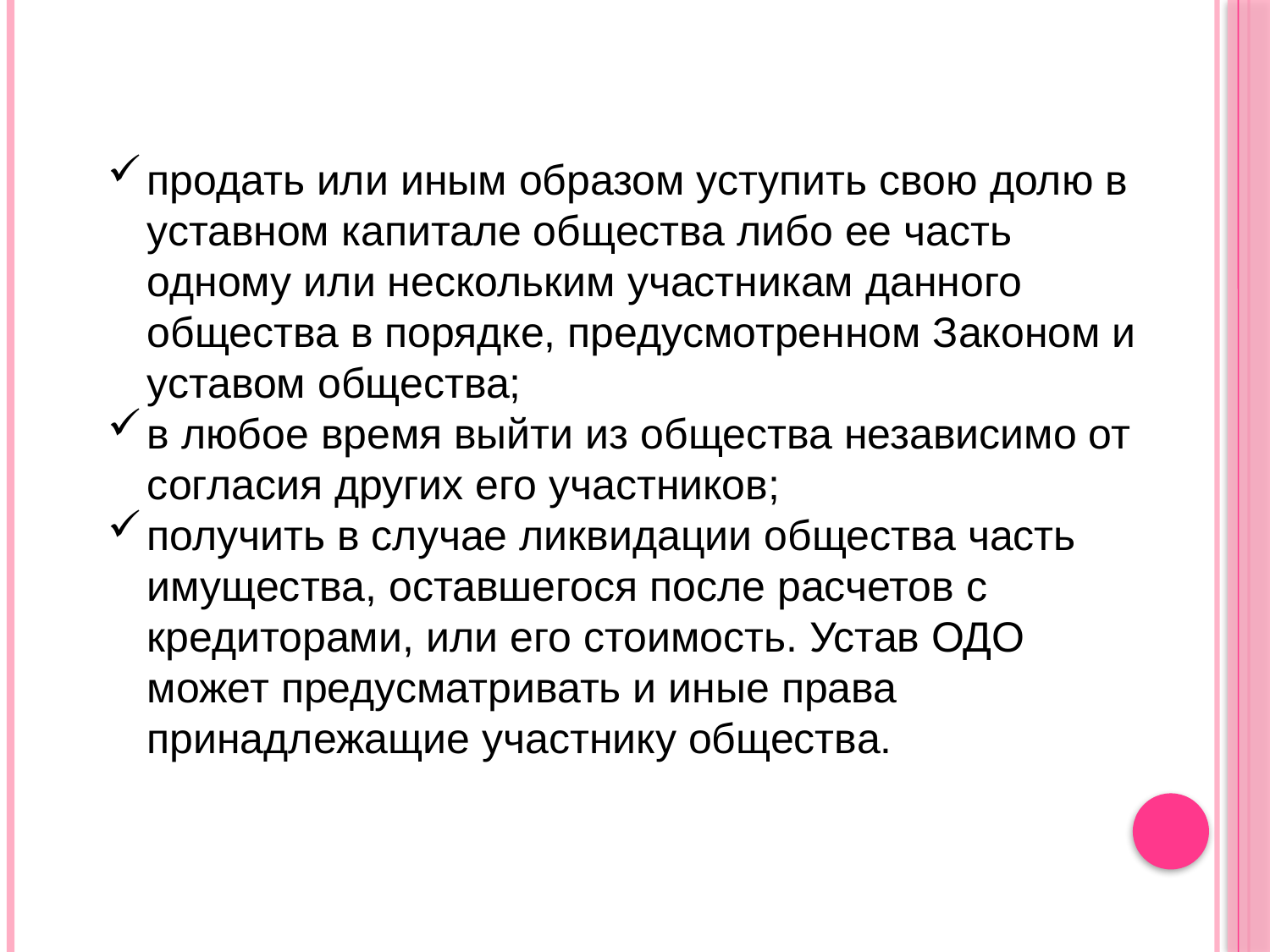

продать или иным образом уступить свою долю в уставном капитале общества либо ее часть одному или нескольким участникам данного общества в порядке, предусмотренном Законом и уставом общества;
в любое время выйти из общества независимо от согласия других его участников;
получить в случае ликвидации общества часть имущества, оставшегося после расчетов с кредиторами, или его стоимость. Устав ОДО может предусматривать и иные права  принадлежащие участнику общества.